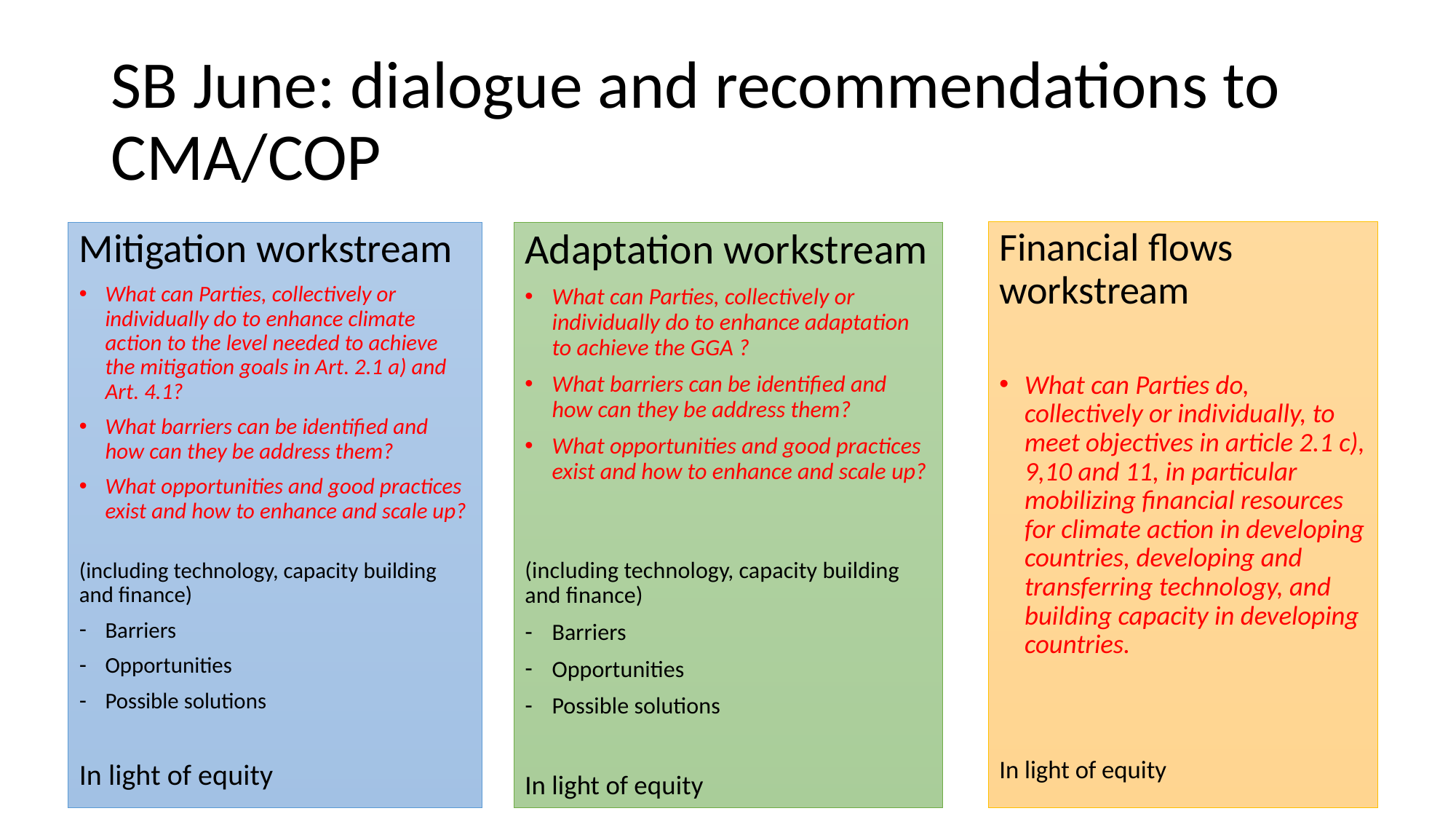

# SB June: dialogue and recommendations to CMA/COP
Financial flows workstream

What can Parties do, collectively or individually, to meet objectives in article 2.1 c), 9,10 and 11, in particular mobilizing financial resources for climate action in developing countries, developing and transferring technology, and building capacity in developing countries.

In light of equity
Mitigation workstream
What can Parties, collectively or individually do to enhance climate action to the level needed to achieve the mitigation goals in Art. 2.1 a) and Art. 4.1?
What barriers can be identified and how can they be address them?
What opportunities and good practices exist and how to enhance and scale up?
(including technology, capacity building and finance)
Barriers
Opportunities
Possible solutions

In light of equity

Adaptation workstream
What can Parties, collectively or individually do to enhance adaptation to achieve the GGA ?
What barriers can be identified and how can they be address them?
What opportunities and good practices exist and how to enhance and scale up?

(including technology, capacity building and finance)
Barriers
Opportunities
Possible solutions

In light of equity